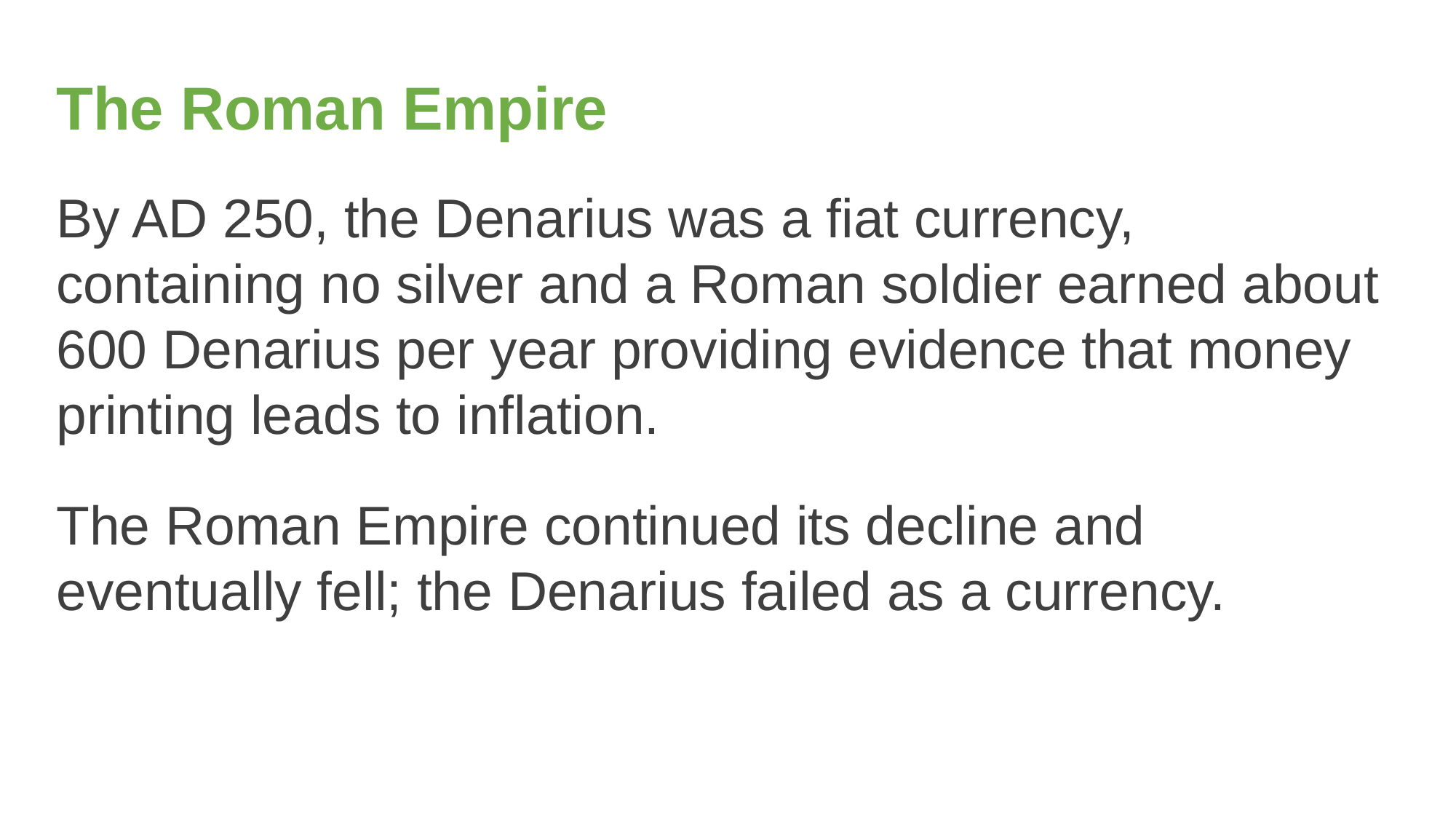

# The Roman Empire
By AD 250, the Denarius was a fiat currency, containing no silver and a Roman soldier earned about 600 Denarius per year providing evidence that money printing leads to inflation.
The Roman Empire continued its decline and eventually fell; the Denarius failed as a currency.